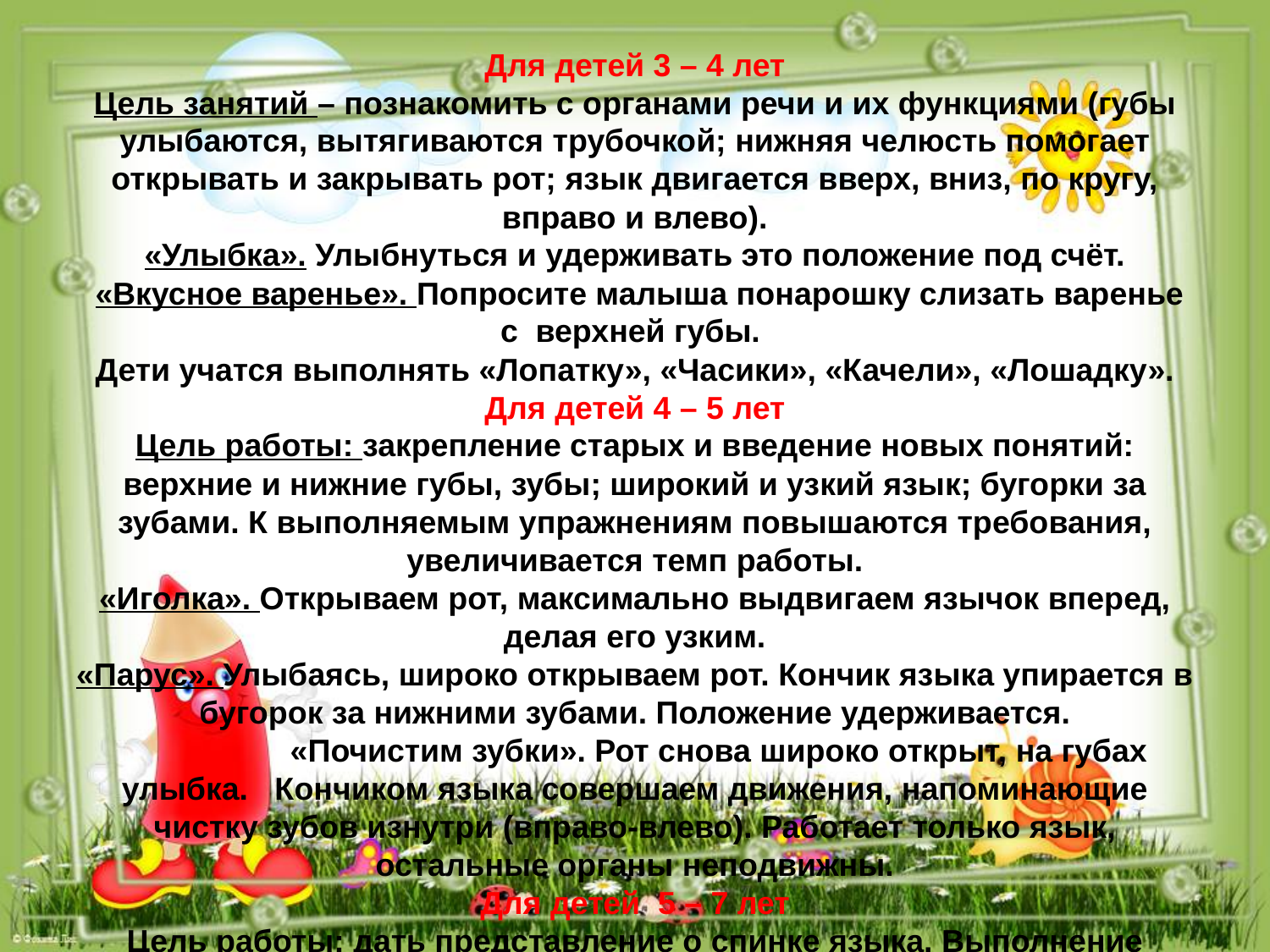

# Для детей 3 – 4 лет Цель занятий – познакомить с органами речи и их функциями (губы улыбаются, вытягиваются трубочкой; нижняя челюсть помогает открывать и закрывать рот; язык двигается вверх, вниз, по кругу, вправо и влево). «Улыбка». Улыбнуться и удерживать это положение под счёт.  «Вкусное варенье». Попросите малыша понарошку слизать варенье с  верхней губы. Дети учатся выполнять «Лопатку», «Часики», «Качели», «Лошадку». Для детей 4 – 5 лет Цель работы: закрепление старых и введение новых понятий: верхние и нижние губы, зубы; широкий и узкий язык; бугорки за зубами. К выполняемым упражнениям повышаются требования, увеличивается темп работы. «Иголка». Открываем рот, максимально выдвигаем язычок вперед, делая его узким. «Парус». Улыбаясь, широко открываем рот. Кончик языка упирается в бугорок за нижними зубами. Положение удерживается. «Почистим зубки». Рот снова широко открыт, на губах улыбка.   Кончиком языка совершаем движения, напоминающие чистку зубов изнутри (вправо-влево). Работает только язык, остальные органы неподвижны. Для детей  5 – 7 лет Цель работы: дать представление о спинке языка. Выполнение изученных упражнений безупречно и доведено до автоматизма. Ребёнок без труда выполняет комплексы, в которых легко и быстро меняет положение органов.  Упражнения «Горка», «Катушка», «Чашечка», «Грибок»